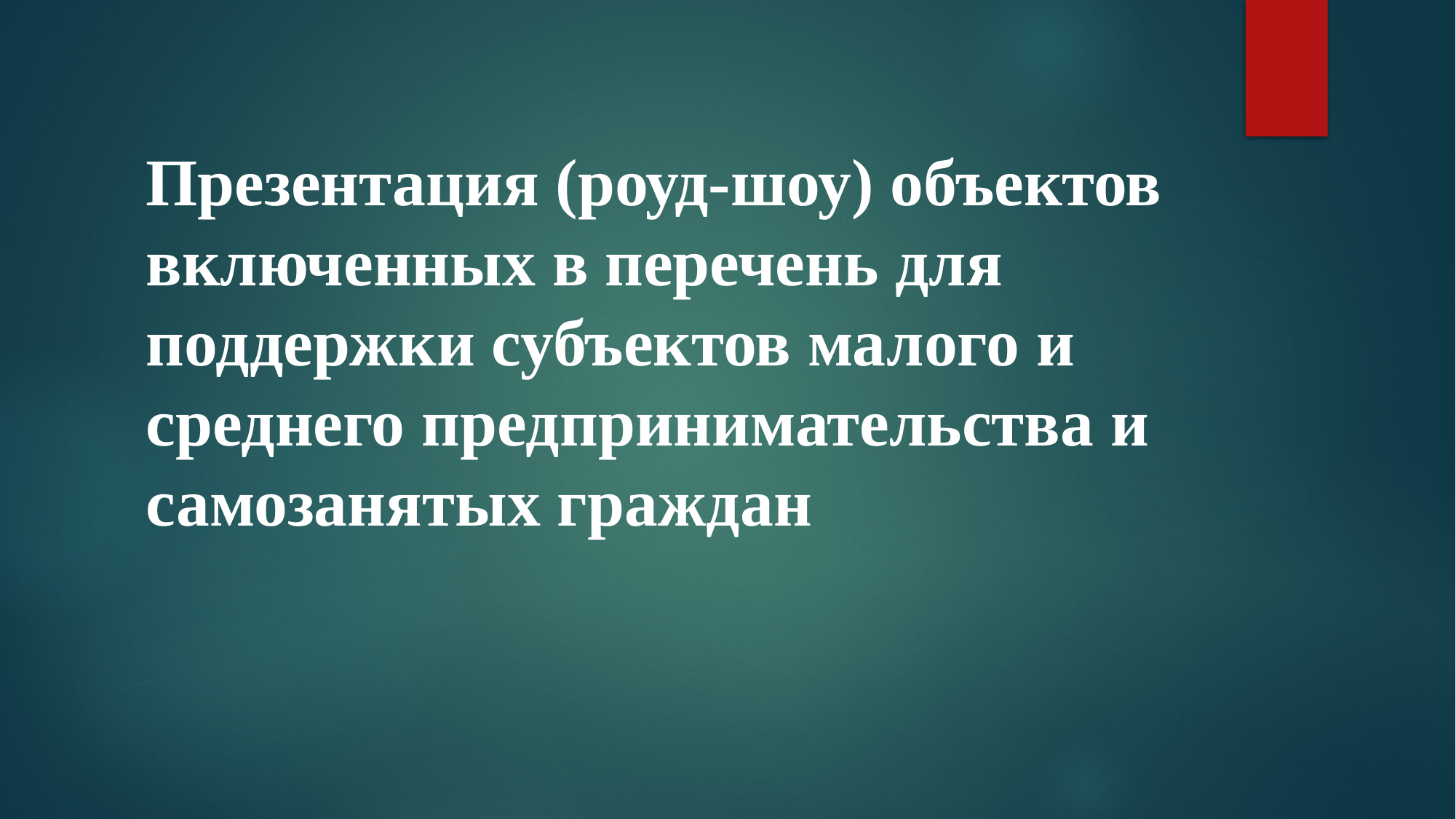

# Презентация (роуд-шоу) объектов включенных в перечень для поддержки субъектов малого и среднего предпринимательства и самозанятых граждан